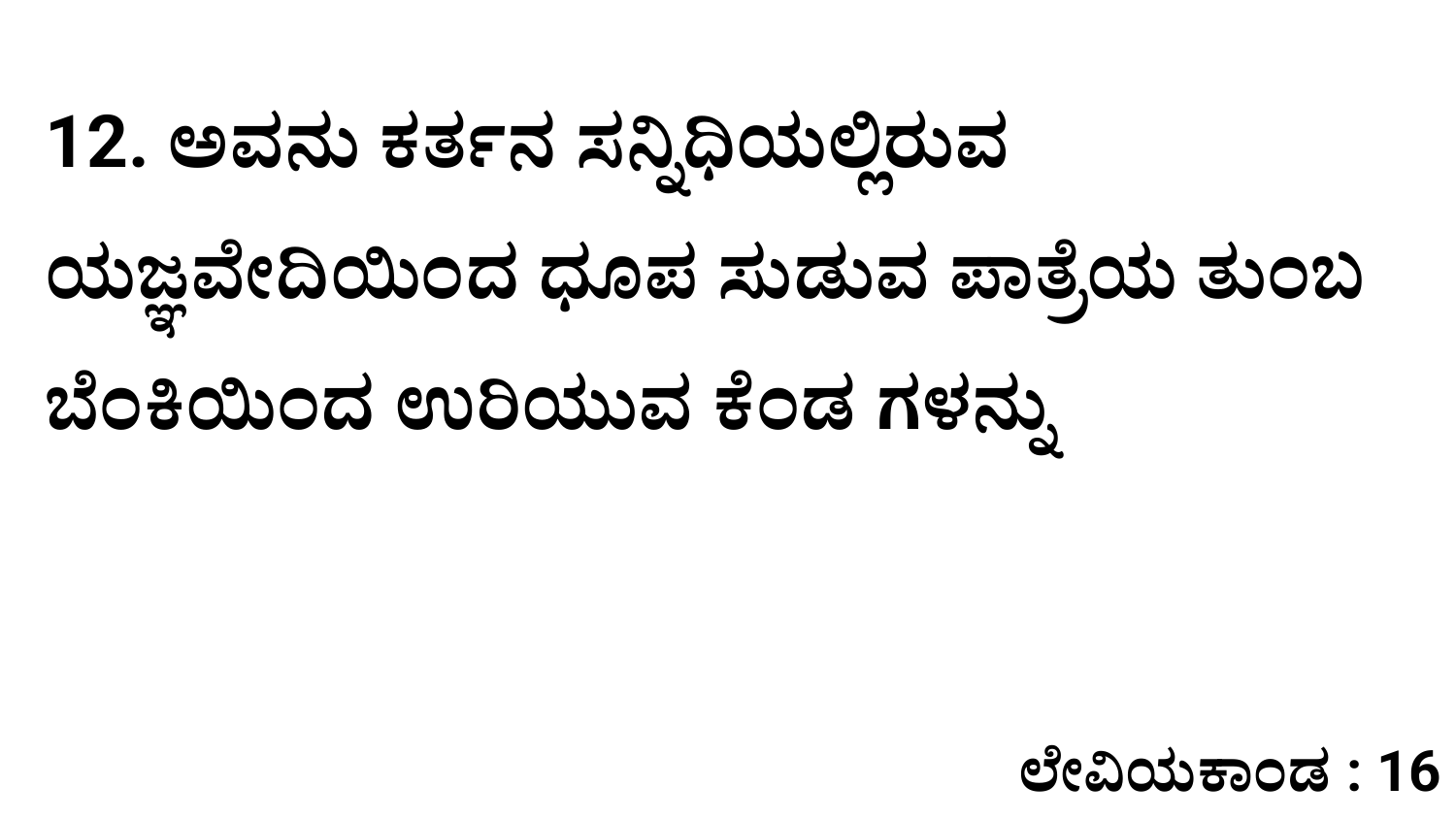

12. ಅವನು ಕರ್ತನ ಸನ್ನಿಧಿಯಲ್ಲಿರುವ ಯಜ್ಞವೇದಿಯಿಂದ ಧೂಪ ಸುಡುವ ಪಾತ್ರೆಯ ತುಂಬ ಬೆಂಕಿಯಿಂದ ಉರಿಯುವ ಕೆಂಡ ಗಳನ್ನು
ಲೇವಿಯಕಾಂಡ : 16